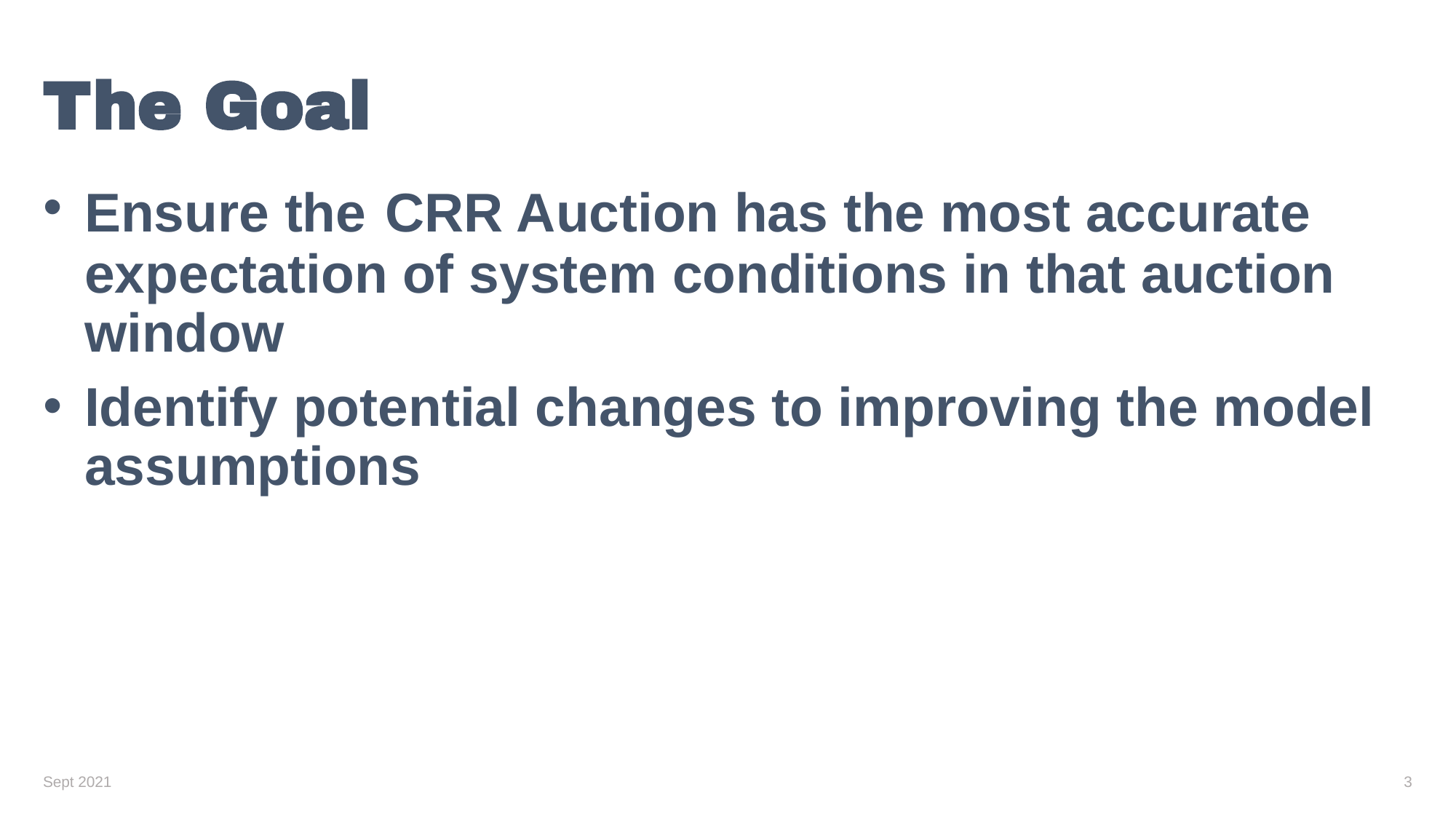

# The Goal
Ensure the CRR Auction has the most accurate expectation of system conditions in that auction window
Identify potential changes to improving the model assumptions
Sept 2021
3